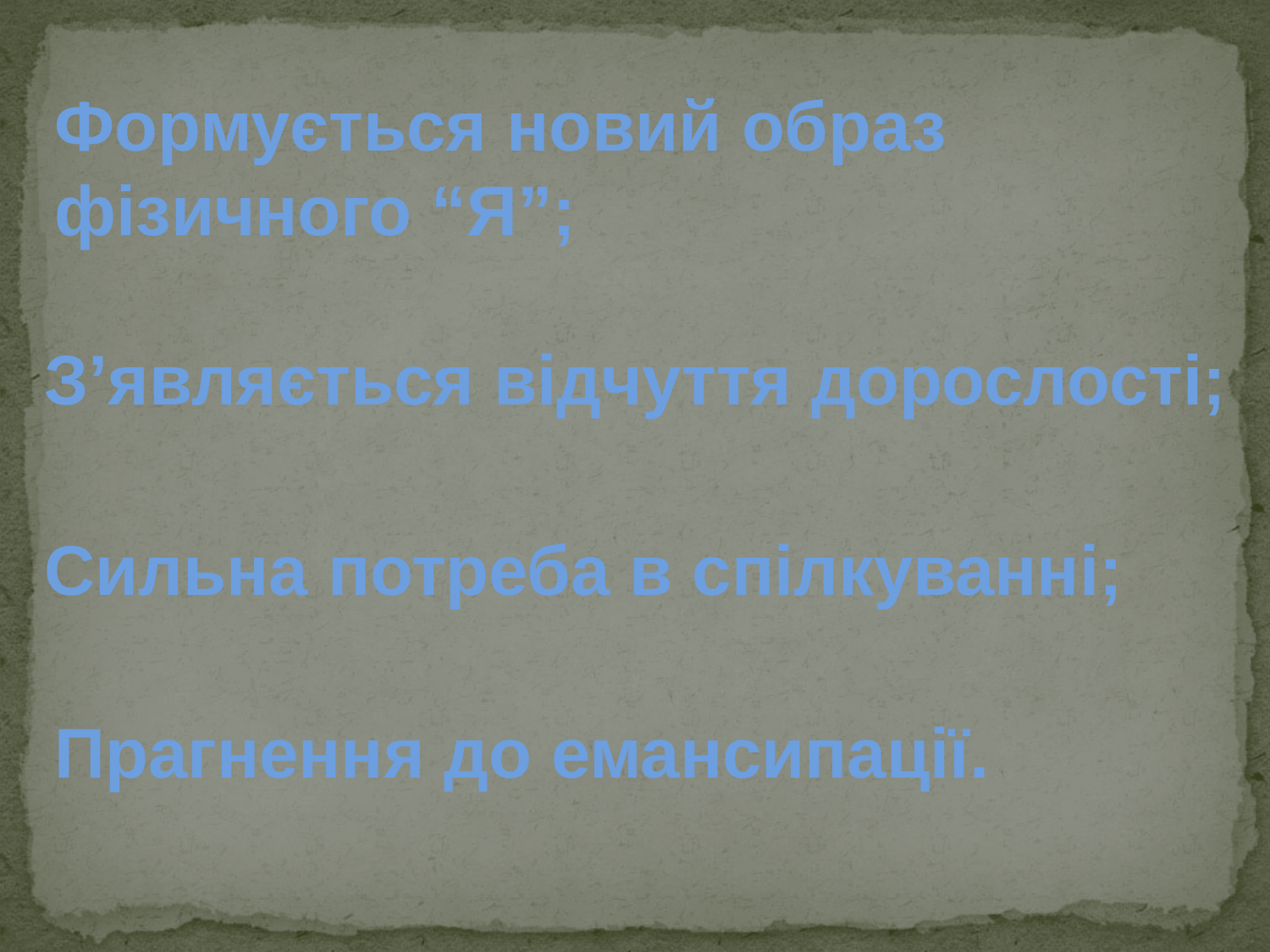

Формується новий образ фізичного “Я”;
З’являється відчуття дорослості;
Сильна потреба в спілкуванні;
# Прагнення до емансипації.